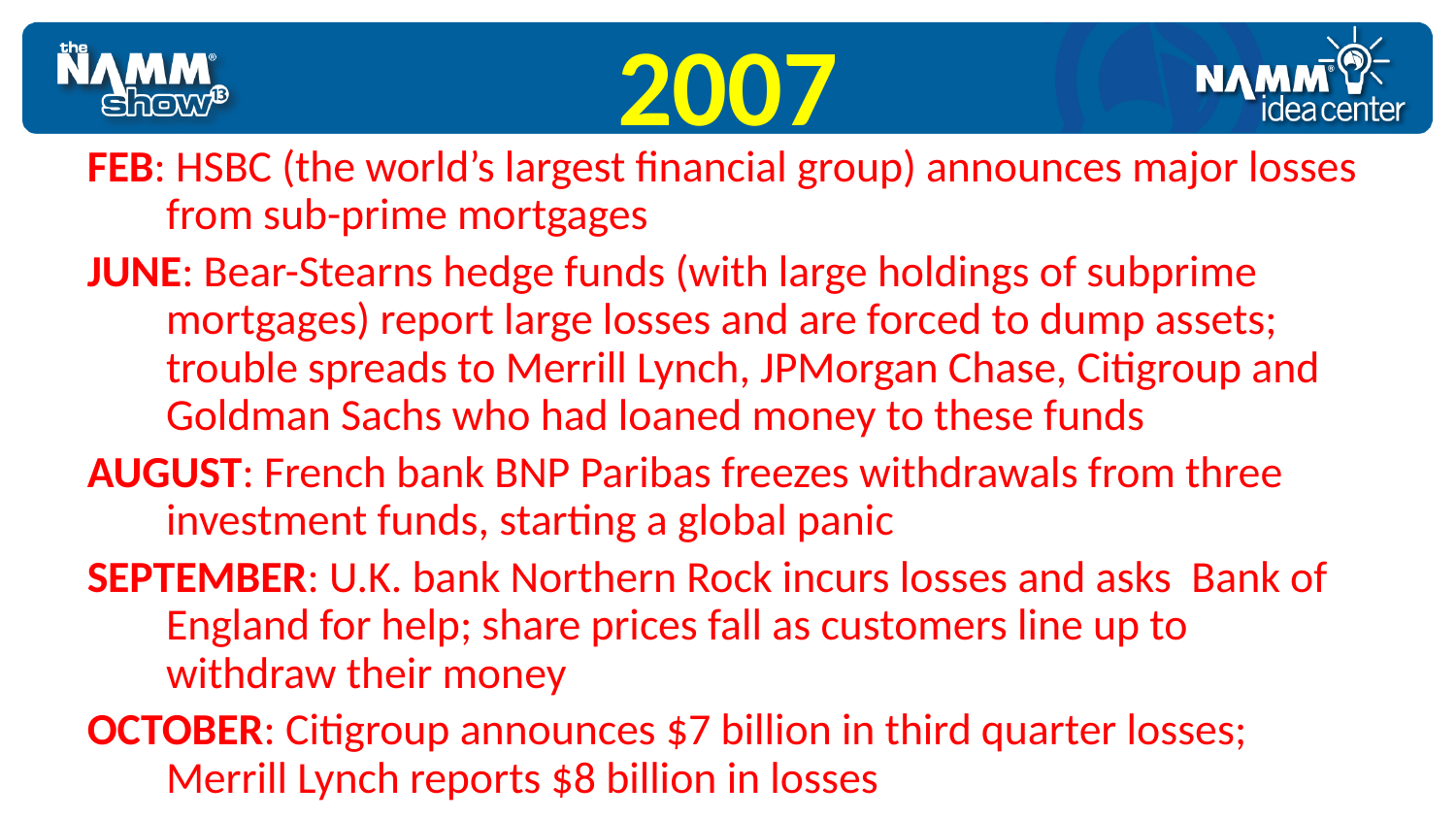

# 2007
FEB: HSBC (the world’s largest financial group) announces major losses from sub-prime mortgages
JUNE: Bear-Stearns hedge funds (with large holdings of subprime mortgages) report large losses and are forced to dump assets; trouble spreads to Merrill Lynch, JPMorgan Chase, Citigroup and Goldman Sachs who had loaned money to these funds
AUGUST: French bank BNP Paribas freezes withdrawals from three investment funds, starting a global panic
SEPTEMBER: U.K. bank Northern Rock incurs losses and asks  Bank of England for help; share prices fall as customers line up to withdraw their money
OCTOBER: Citigroup announces $7 billion in third quarter losses; Merrill Lynch reports $8 billion in losses